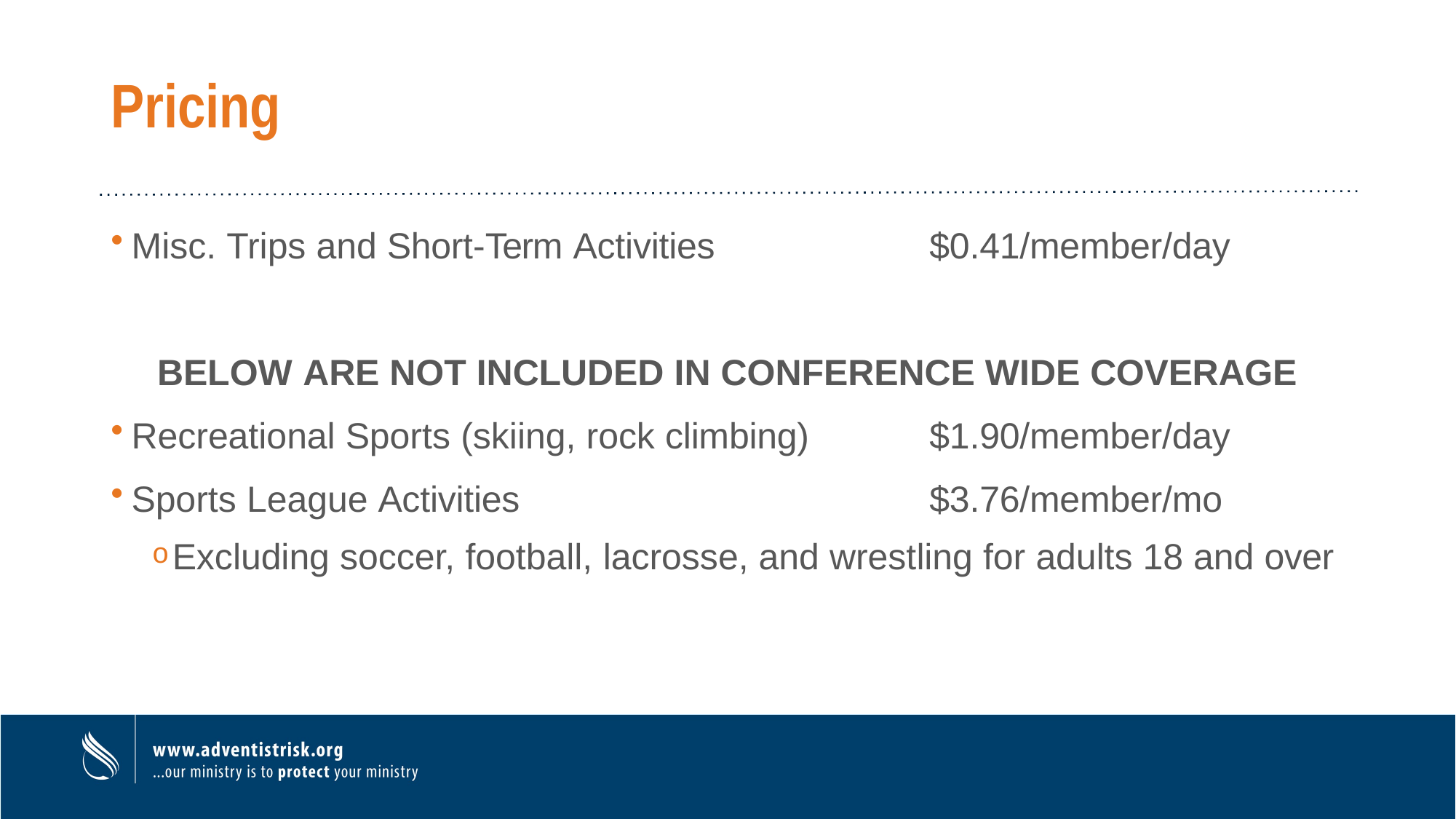

# Pricing
Misc. Trips and Short-Term Activities
$0.41/member/day
BELOW ARE NOT INCLUDED IN CONFERENCE WIDE COVERAGE
Recreational Sports (skiing, rock climbing)
Sports League Activities
$1.90/member/day
$3.76/member/mo
Excluding soccer, football, lacrosse, and wrestling for adults 18 and over